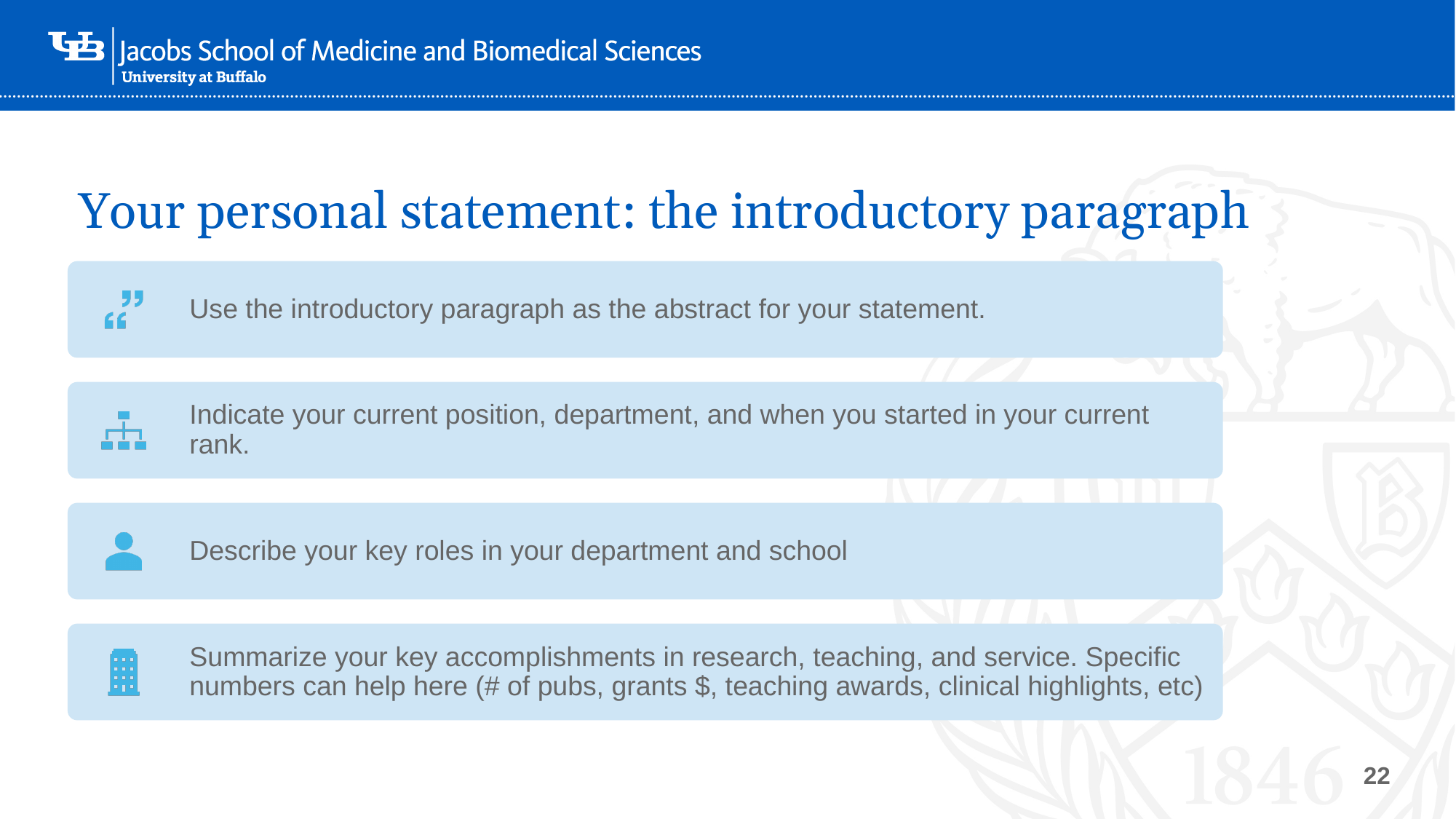

# Your personal statement: the introductory paragraph
Use the introductory paragraph as the abstract for your statement.
Indicate your current position, department, and when you started in your current rank.
Describe your key roles in your department and school
Summarize your key accomplishments in research, teaching, and service. Specific numbers can help here (# of pubs, grants $, teaching awards, clinical highlights, etc)